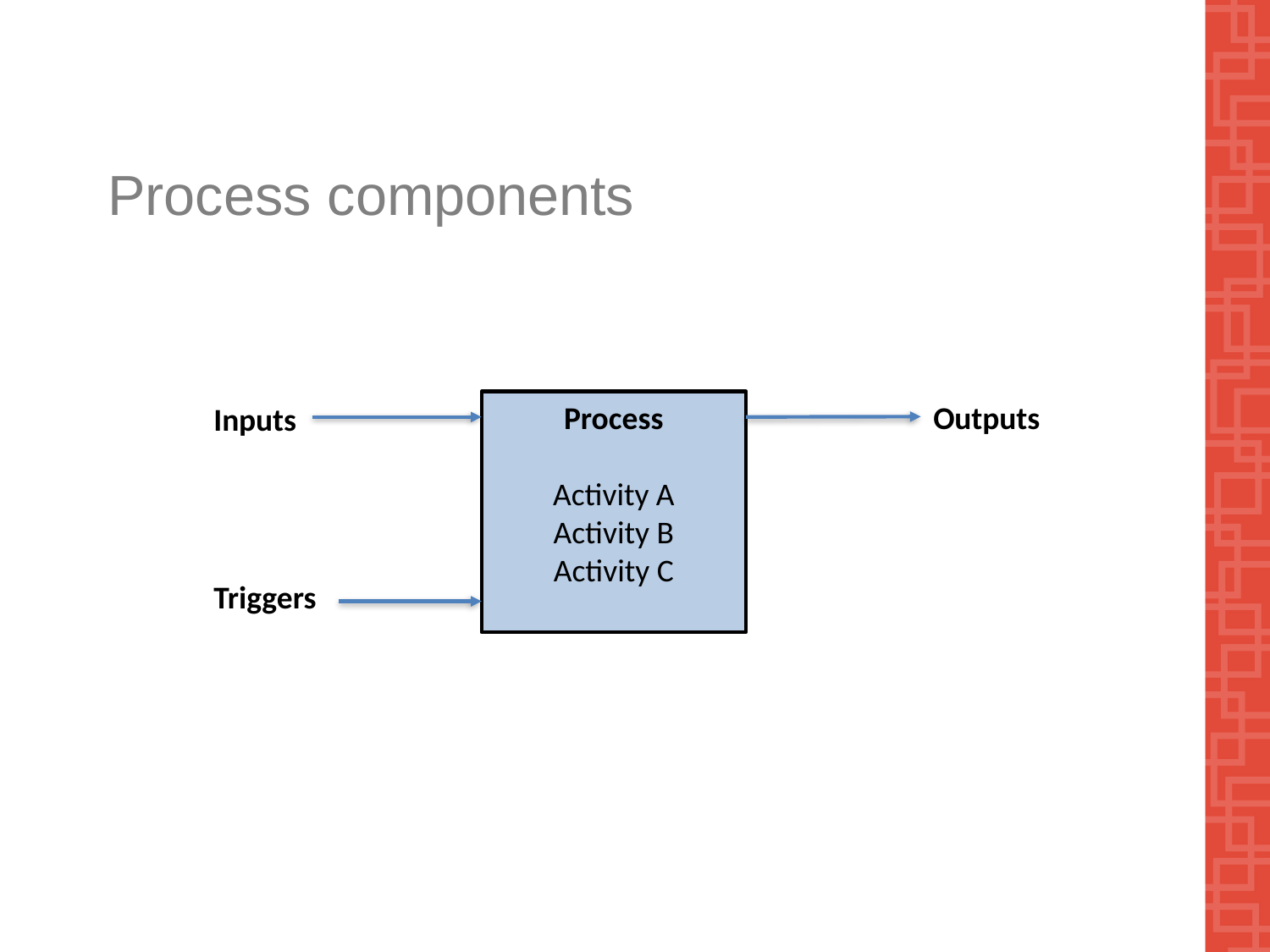

# Process components
Process

Activity A
Activity B
Activity C

Outputs
Inputs
Triggers